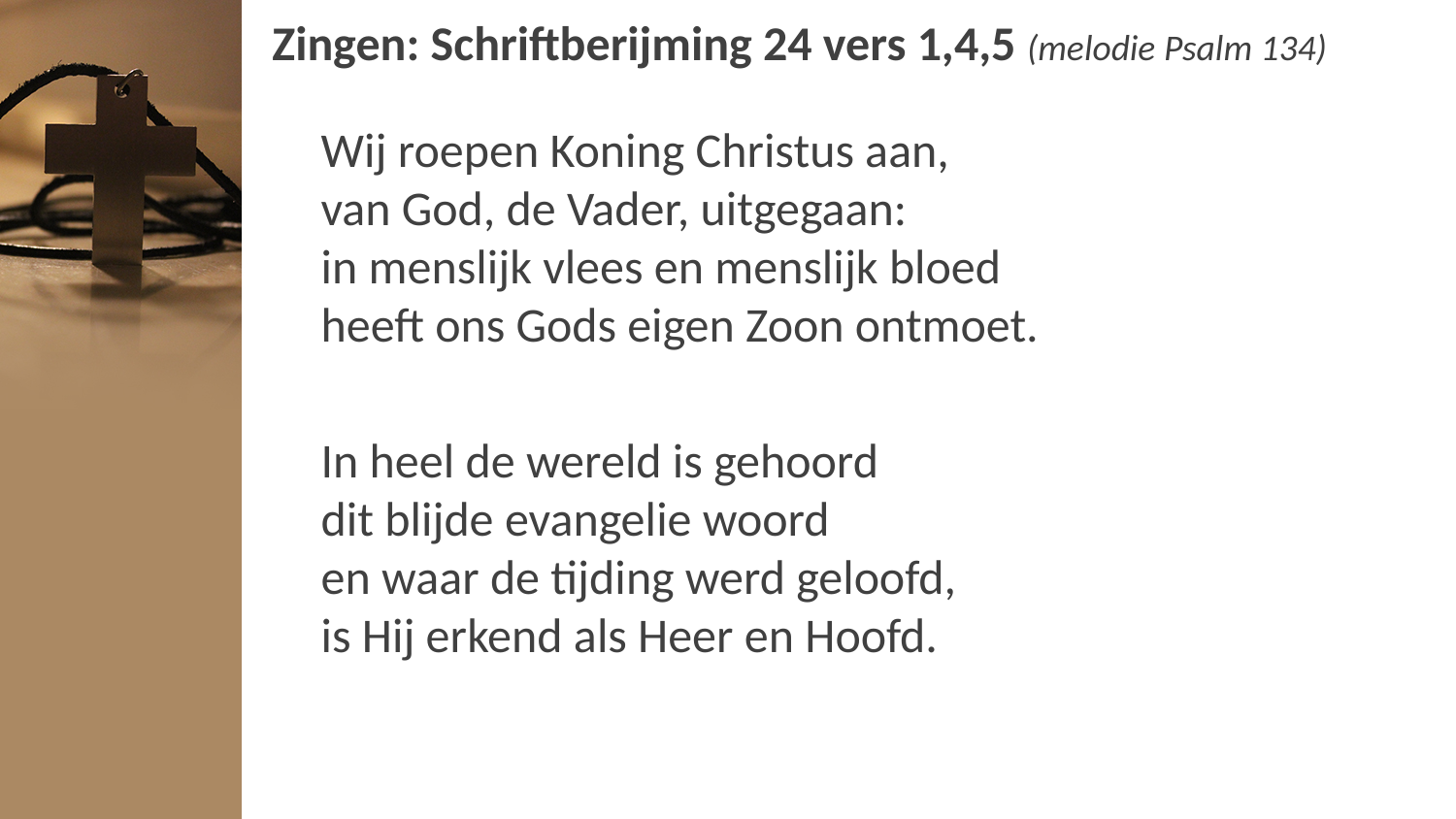

# Zingen: Schriftberijming 24 vers 1,4,5 (melodie Psalm 134)
Wij roepen Koning Christus aan,
van God, de Vader, uitgegaan:
in menslijk vlees en menslijk bloed
heeft ons Gods eigen Zoon ontmoet.

In heel de wereld is gehoord
dit blijde evangelie woord
en waar de tijding werd geloofd,
is Hij erkend als Heer en Hoofd.